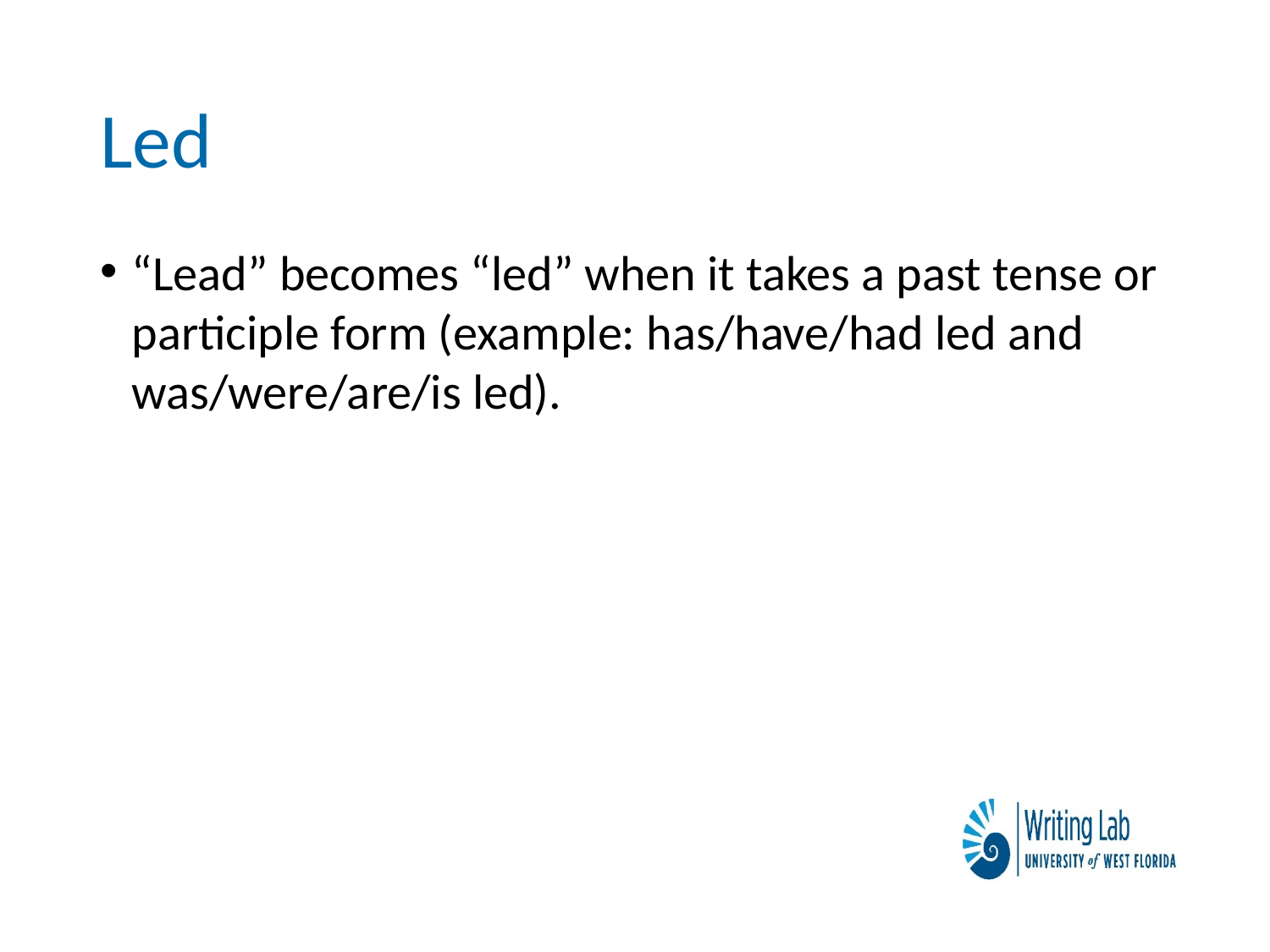

# Led
“Lead” becomes “led” when it takes a past tense or participle form (example: has/have/had led and was/were/are/is led).